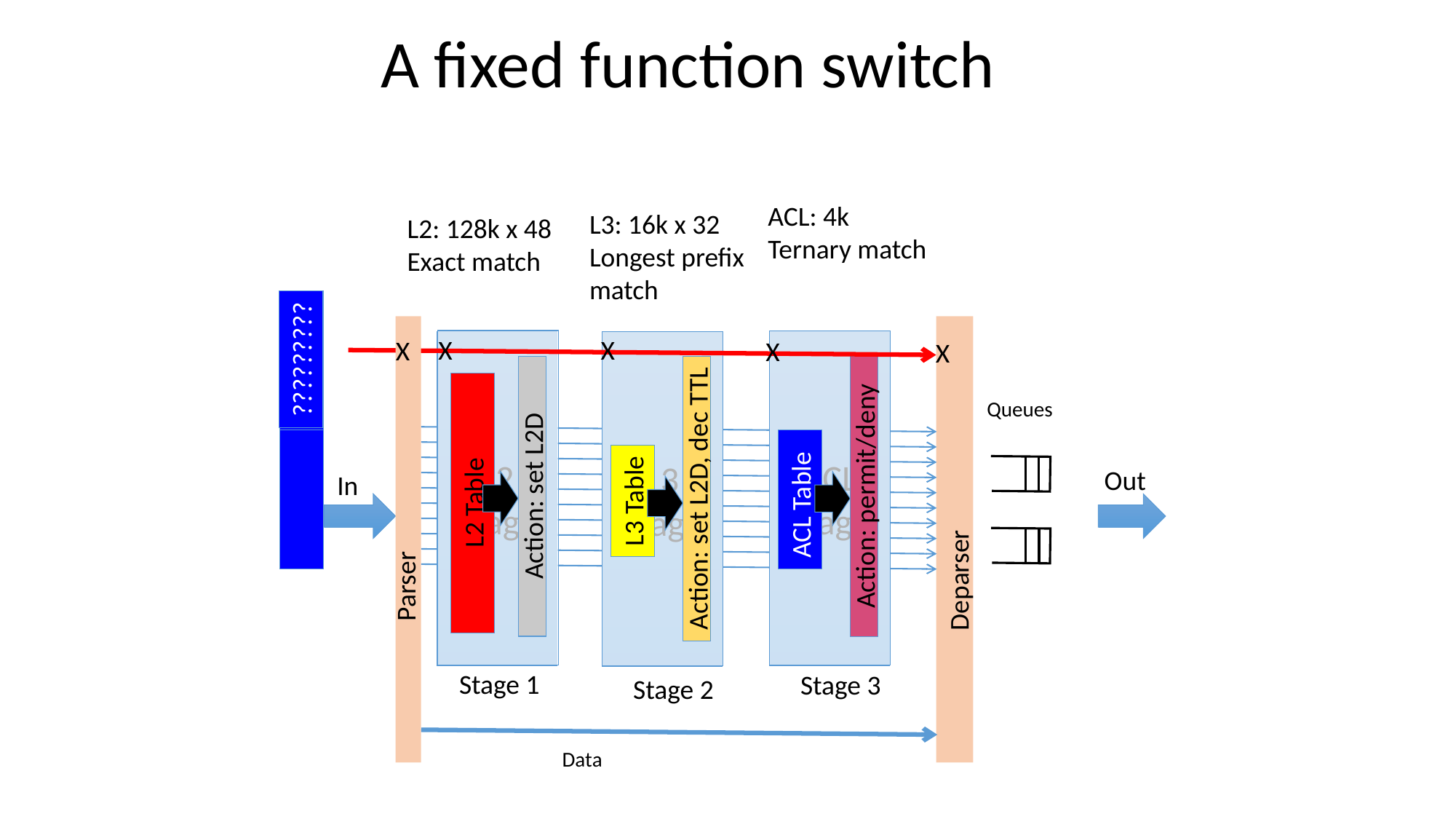

# A fixed function switch
ACL: 4k
Ternary match

ACL Table
Action: permit/deny

Stage 3
L3: 16k x 32
Longest prefix
match

L3 Table
Action: set L2D, dec TTL

Stage 2
L2: 128k x 48
Exact match

L2 Table
Action: set L2D

Stage 1

X
X
X
X
X
L2 Stage
ACL Stage
L3 Stage
?????????

Queues

Out
In

Deparser
Parser
Data